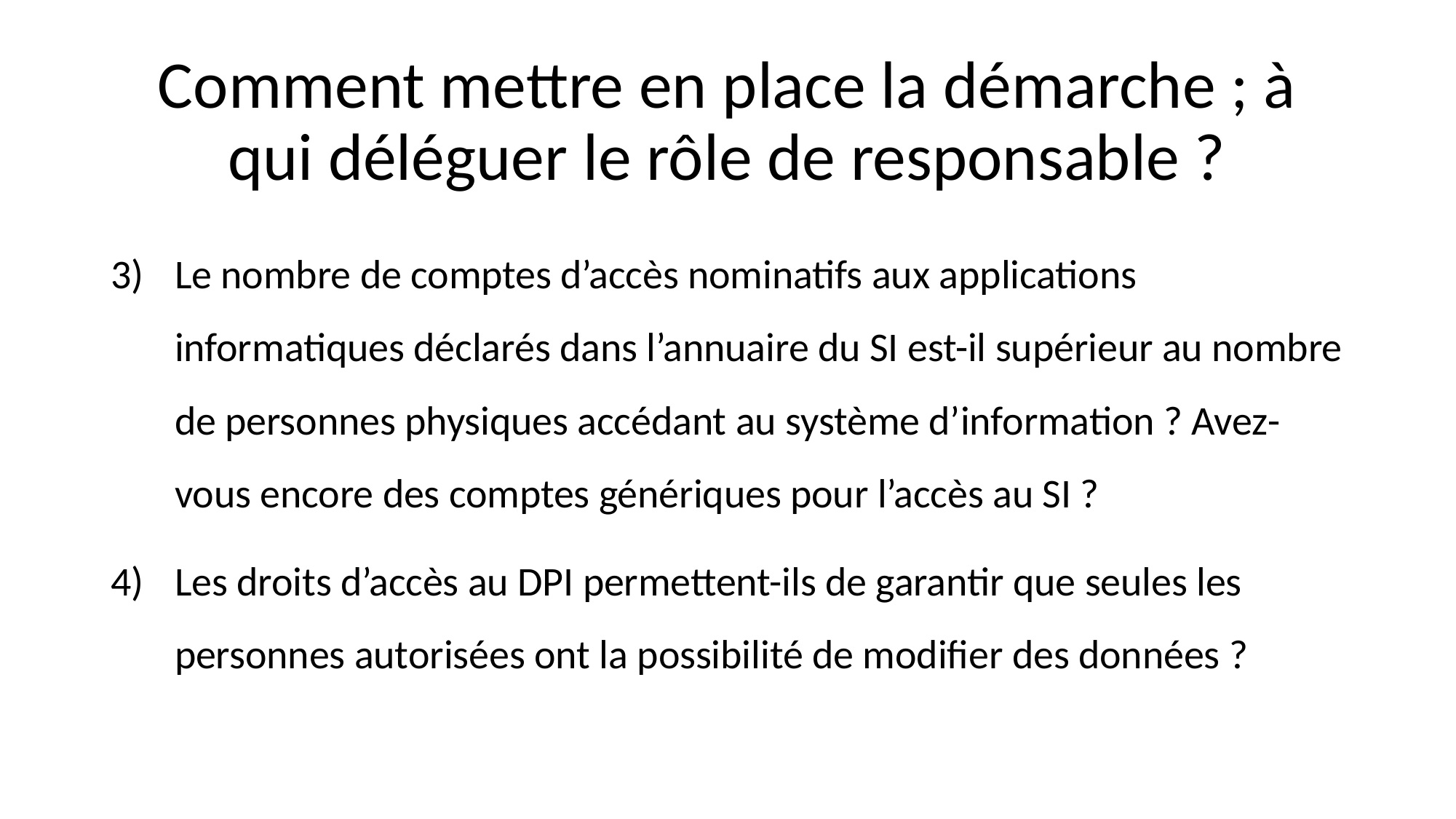

# Comment mettre en place la démarche ; à qui déléguer le rôle de responsable ?
Le nombre de comptes d’accès nominatifs aux applications informatiques déclarés dans l’annuaire du SI est-il supérieur au nombre de personnes physiques accédant au système d’information ? Avez-vous encore des comptes génériques pour l’accès au SI ?
Les droits d’accès au DPI permettent-ils de garantir que seules les personnes autorisées ont la possibilité de modifier des données ?